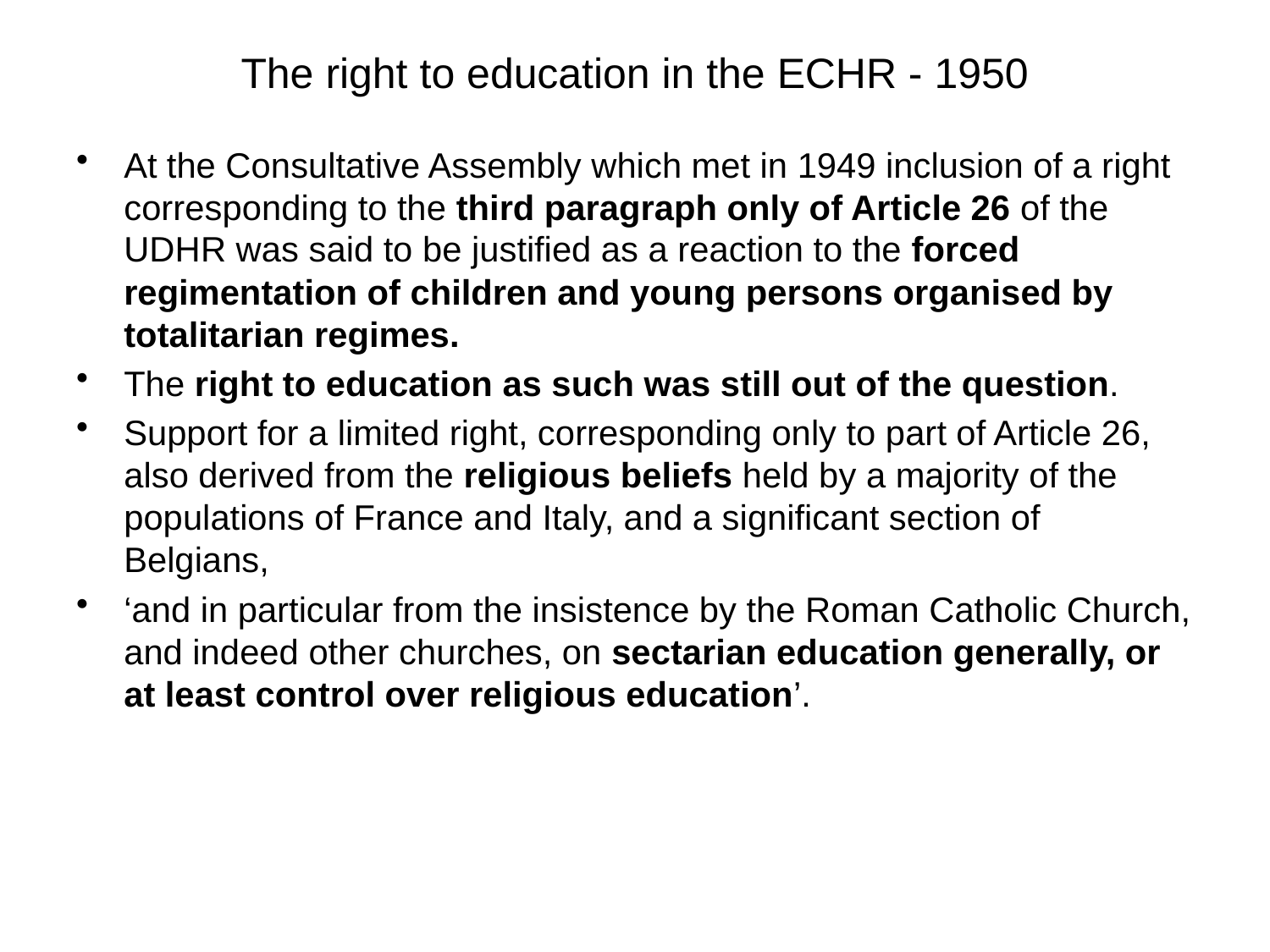

# The right to education in the ECHR - 1950
At the Consultative Assembly which met in 1949 inclusion of a right corresponding to the third paragraph only of Article 26 of the UDHR was said to be justified as a reaction to the forced regimentation of children and young persons organised by totalitarian regimes.
The right to education as such was still out of the question.
Support for a limited right, corresponding only to part of Article 26, also derived from the religious beliefs held by a majority of the populations of France and Italy, and a significant section of Belgians,
‘and in particular from the insistence by the Roman Catholic Church, and indeed other churches, on sectarian education generally, or at least control over religious education’.